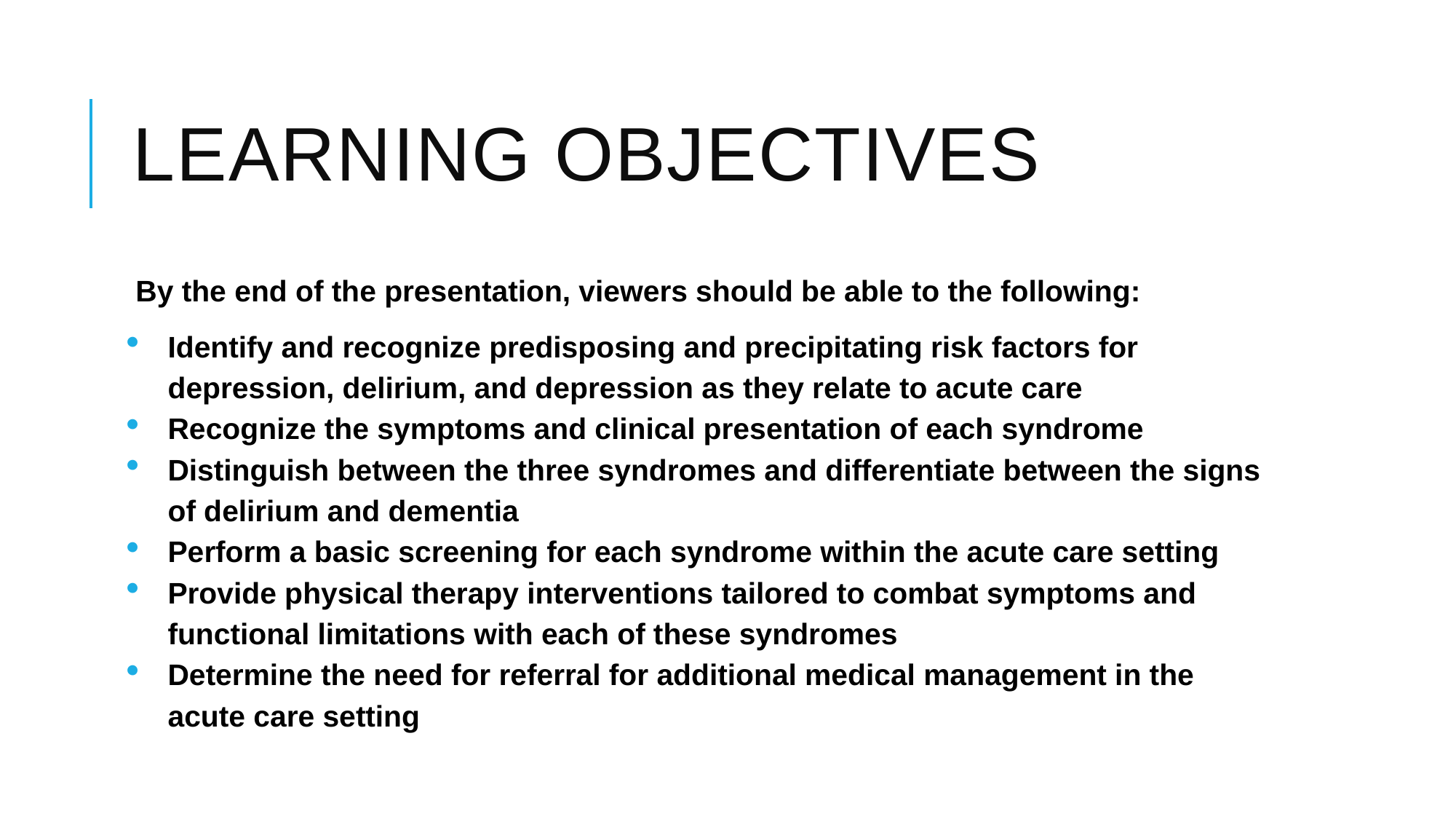

# Learning Objectives
By the end of the presentation, viewers should be able to the following:
Identify and recognize predisposing and precipitating risk factors for depression, delirium, and depression as they relate to acute care
Recognize the symptoms and clinical presentation of each syndrome
Distinguish between the three syndromes and differentiate between the signs of delirium and dementia
Perform a basic screening for each syndrome within the acute care setting
Provide physical therapy interventions tailored to combat symptoms and functional limitations with each of these syndromes
Determine the need for referral for additional medical management in the acute care setting